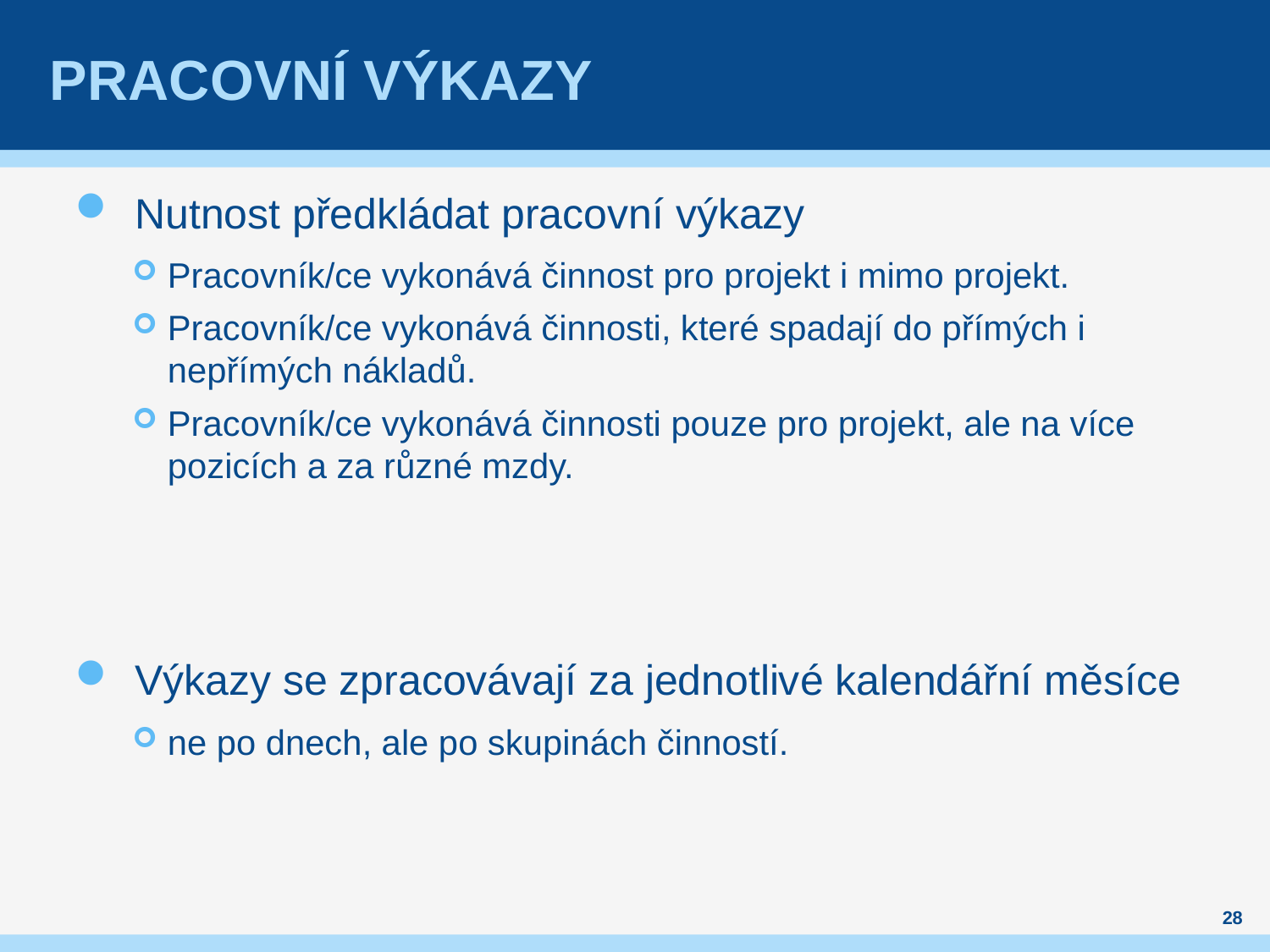

# Pracovní výkazy
Nutnost předkládat pracovní výkazy
Pracovník/ce vykonává činnost pro projekt i mimo projekt.
Pracovník/ce vykonává činnosti, které spadají do přímých i nepřímých nákladů.
Pracovník/ce vykonává činnosti pouze pro projekt, ale na více pozicích a za různé mzdy.

Výkazy se zpracovávají za jednotlivé kalendářní měsíce
ne po dnech, ale po skupinách činností.

28